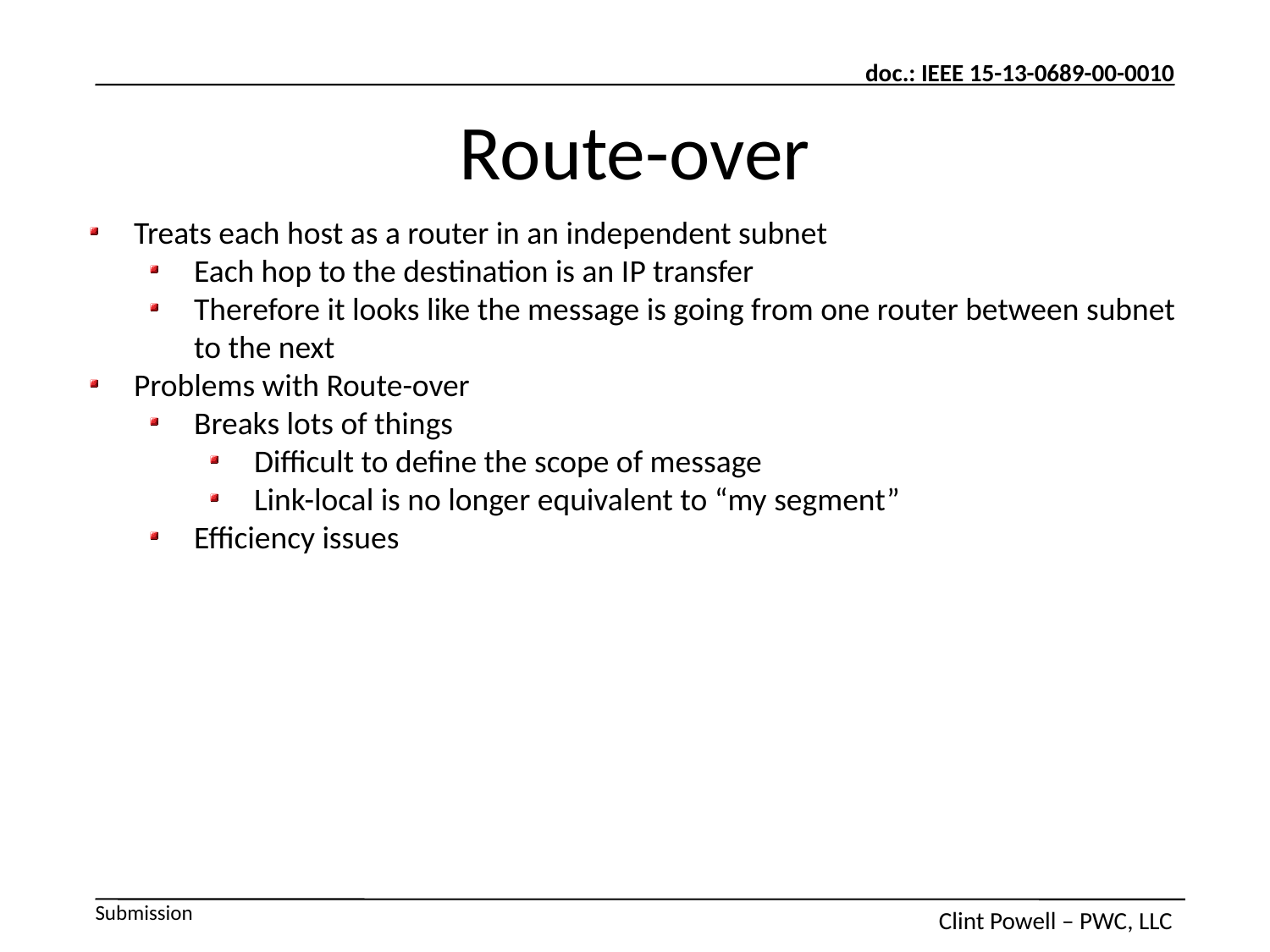

Route-over
Treats each host as a router in an independent subnet
Each hop to the destination is an IP transfer
Therefore it looks like the message is going from one router between subnet to the next
Problems with Route-over
Breaks lots of things
Difficult to define the scope of message
Link-local is no longer equivalent to “my segment”
Efficiency issues